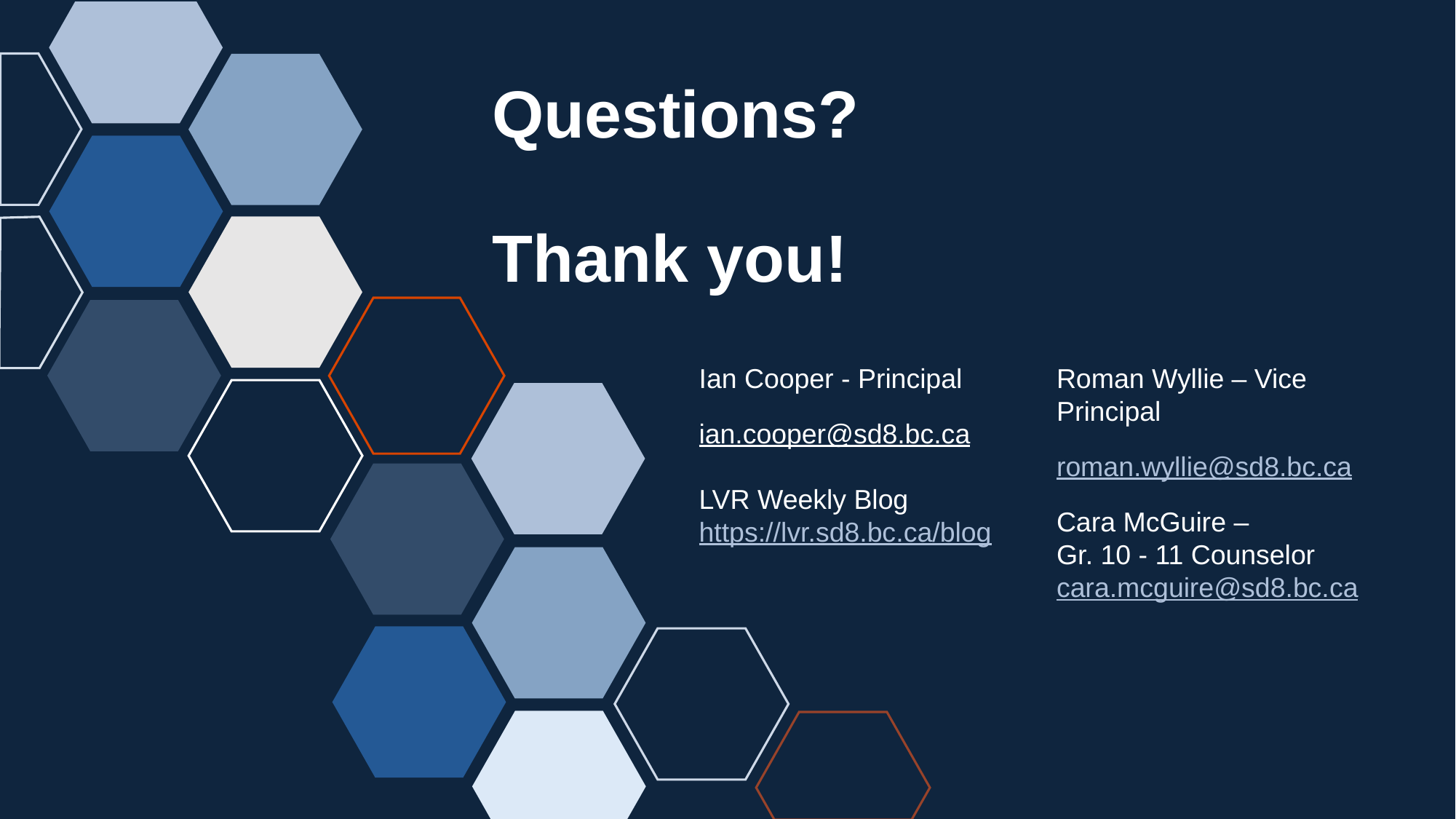

# Questions? Thank you!
Ian Cooper - Principal
ian.cooper@sd8.bc.ca
LVR Weekly Blog
https://lvr.sd8.bc.ca/blog

Roman Wyllie – Vice Principal
roman.wyllie@sd8.bc.ca
Cara McGuire –
Gr. 10 - 11 Counselor
cara.mcguire@sd8.bc.ca